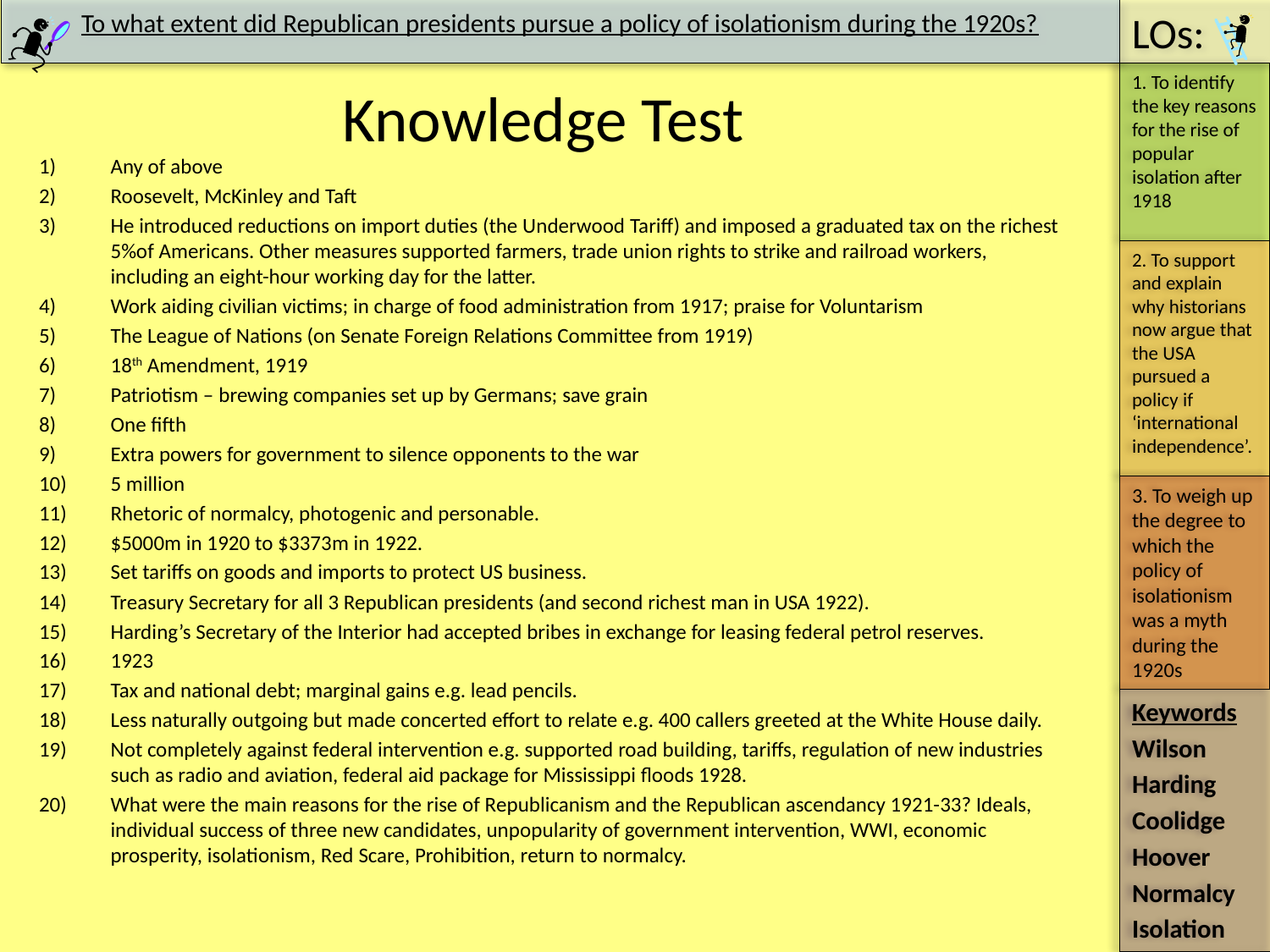

# Knowledge Test
Any of above
Roosevelt, McKinley and Taft
He introduced reductions on import duties (the Underwood Tariff) and imposed a graduated tax on the richest 5%of Americans. Other measures supported farmers, trade union rights to strike and railroad workers, including an eight-hour working day for the latter.
Work aiding civilian victims; in charge of food administration from 1917; praise for Voluntarism
The League of Nations (on Senate Foreign Relations Committee from 1919)
18th Amendment, 1919
Patriotism – brewing companies set up by Germans; save grain
One fifth
Extra powers for government to silence opponents to the war
5 million
Rhetoric of normalcy, photogenic and personable.
$5000m in 1920 to $3373m in 1922.
Set tariffs on goods and imports to protect US business.
Treasury Secretary for all 3 Republican presidents (and second richest man in USA 1922).
Harding’s Secretary of the Interior had accepted bribes in exchange for leasing federal petrol reserves.
1923
Tax and national debt; marginal gains e.g. lead pencils.
Less naturally outgoing but made concerted effort to relate e.g. 400 callers greeted at the White House daily.
Not completely against federal intervention e.g. supported road building, tariffs, regulation of new industries such as radio and aviation, federal aid package for Mississippi floods 1928.
What were the main reasons for the rise of Republicanism and the Republican ascendancy 1921-33? Ideals, individual success of three new candidates, unpopularity of government intervention, WWI, economic prosperity, isolationism, Red Scare, Prohibition, return to normalcy.